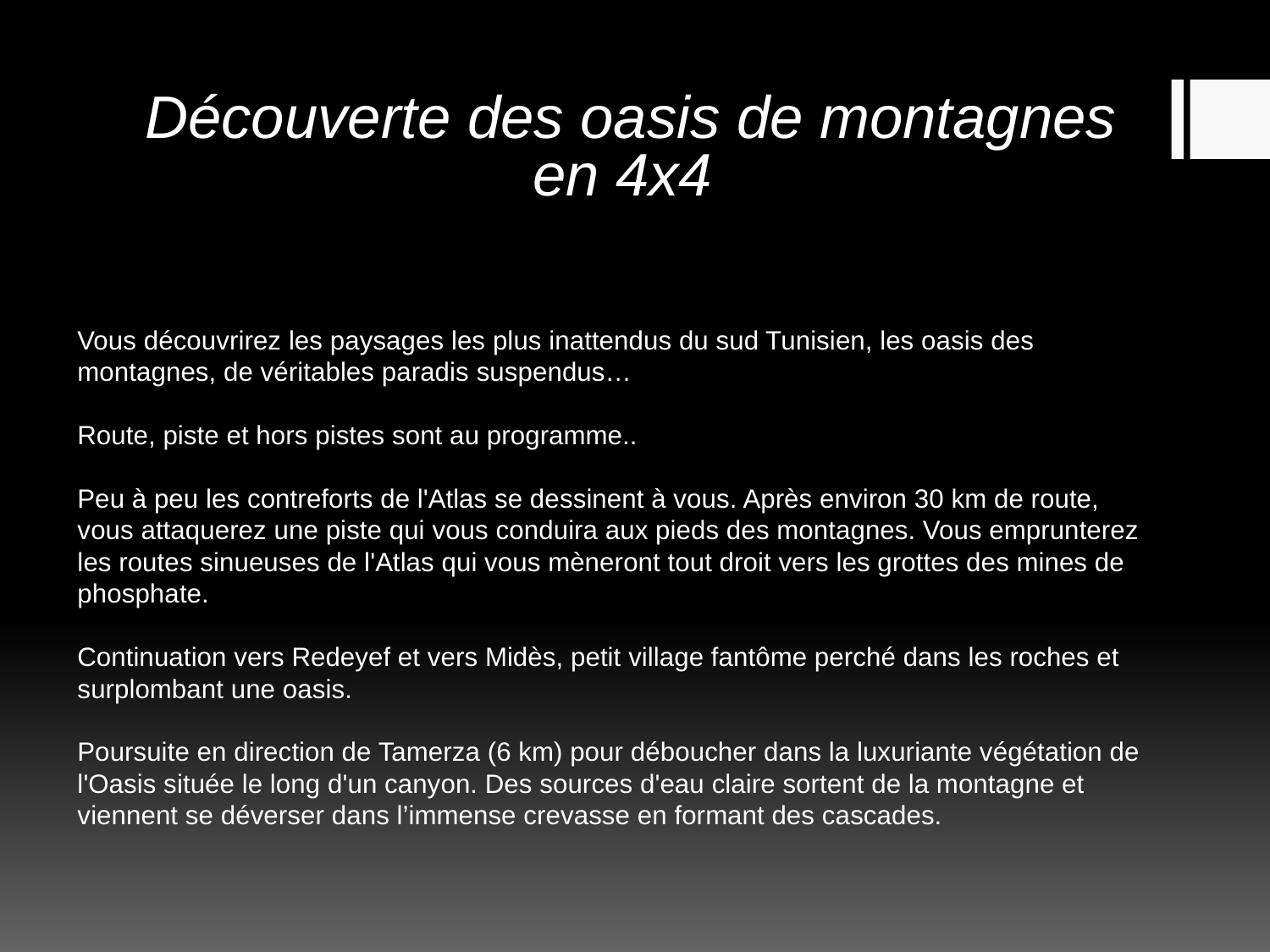

Découverte des oasis de montagnes en 4x4
Vous découvrirez les paysages les plus inattendus du sud Tunisien, les oasis des montagnes, de véritables paradis suspendus…

Route, piste et hors pistes sont au programme..

Peu à peu les contreforts de l'Atlas se dessinent à vous. Après environ 30 km de route, vous attaquerez une piste qui vous conduira aux pieds des montagnes. Vous emprunterez les routes sinueuses de l'Atlas qui vous mèneront tout droit vers les grottes des mines de phosphate.

Continuation vers Redeyef et vers Midès, petit village fantôme perché dans les roches et surplombant une oasis.

Poursuite en direction de Tamerza (6 km) pour déboucher dans la luxuriante végétation de l'Oasis située le long d'un canyon. Des sources d'eau claire sortent de la montagne et viennent se déverser dans l’immense crevasse en formant des cascades.